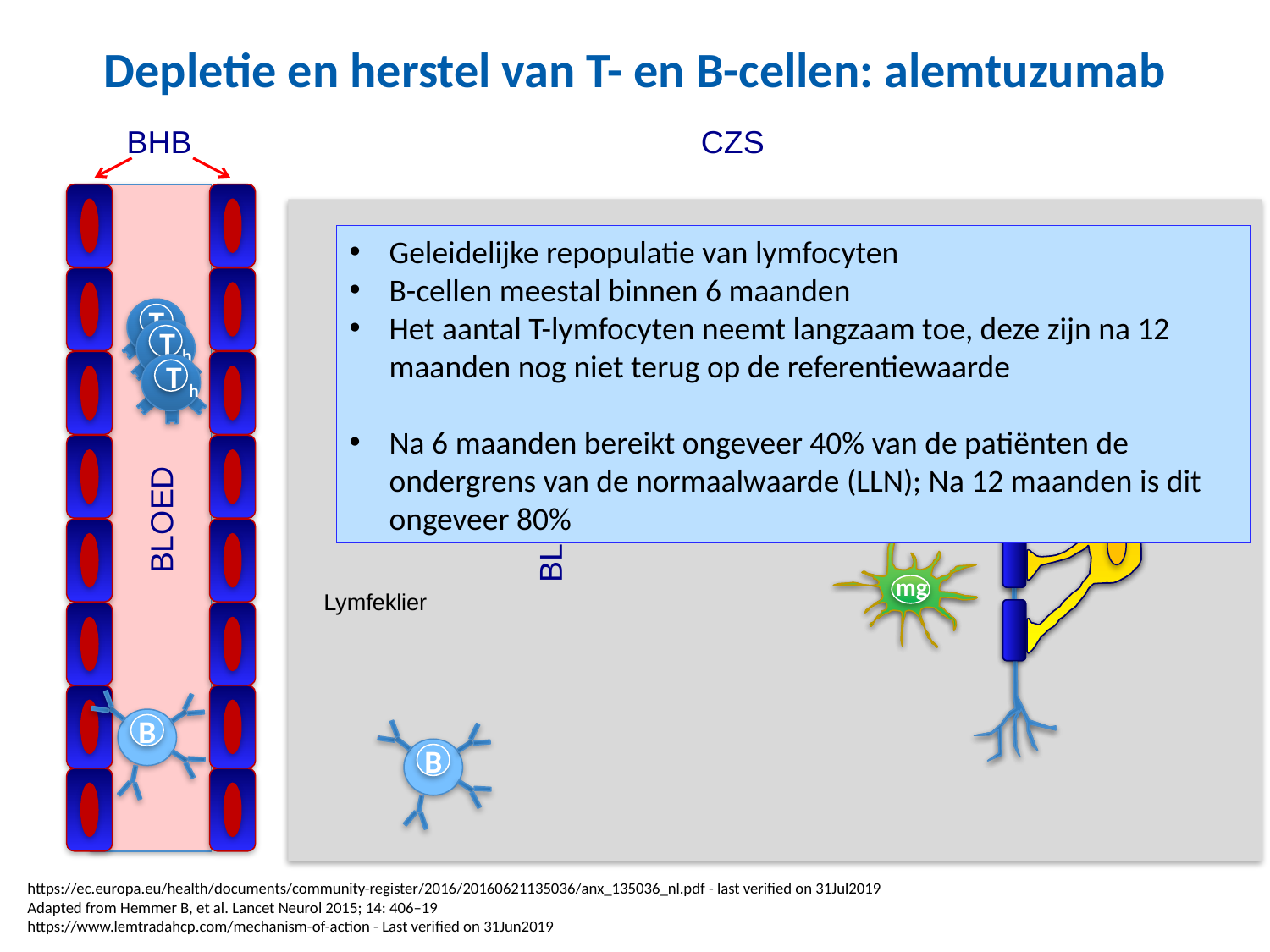

# Depletie en herstel van T- en B-cellen: alemtuzumab
BHB
CZS

Geleidelijke repopulatie van lymfocyten
B-cellen meestal binnen 6 maanden
Het aantal T-lymfocyten neemt langzaam toe, deze zijn na 12 maanden nog niet terug op de referentiewaarde

Na 6 maanden bereikt ongeveer 40% van de patiënten de ondergrens van de normaalwaarde (LLN); Na 12 maanden is dit ongeveer 80%

N

N

Th

Th

T h

T h

T h

T h

m
m

odc

odc

BLOED
BLOED

mg

mg
Lymfeklier

B

B
https://ec.europa.eu/health/documents/community-register/2016/20160621135036/anx_135036_nl.pdf - last verified on 31Jul2019
Adapted from Hemmer B, et al. Lancet Neurol 2015; 14: 406–19
https://www.lemtradahcp.com/mechanism-of-action - Last verified on 31Jun2019